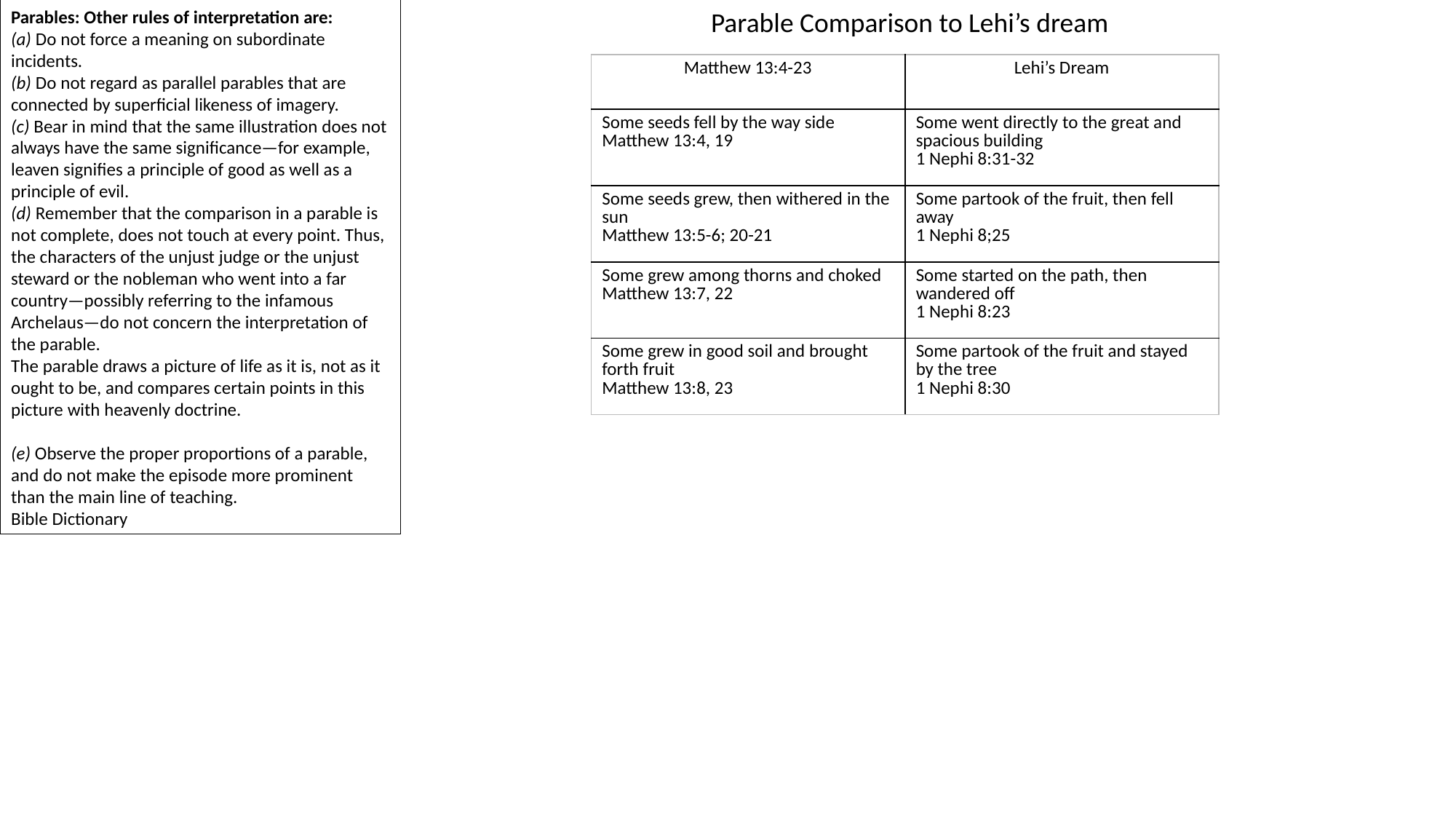

Parables: Other rules of interpretation are:
(a) Do not force a meaning on subordinate incidents.
(b) Do not regard as parallel parables that are connected by superficial likeness of imagery.
(c) Bear in mind that the same illustration does not always have the same significance—for example, leaven signifies a principle of good as well as a principle of evil.
(d) Remember that the comparison in a parable is not complete, does not touch at every point. Thus, the characters of the unjust judge or the unjust steward or the nobleman who went into a far country—possibly referring to the infamous Archelaus—do not concern the interpretation of the parable.
The parable draws a picture of life as it is, not as it ought to be, and compares certain points in this picture with heavenly doctrine.

(e) Observe the proper proportions of a parable, and do not make the episode more prominent than the main line of teaching.
Bible Dictionary
Parable Comparison to Lehi’s dream
| Matthew 13:4-23 | Lehi’s Dream |
| --- | --- |
| Some seeds fell by the way side Matthew 13:4, 19 | Some went directly to the great and spacious building 1 Nephi 8:31-32 |
| Some seeds grew, then withered in the sun Matthew 13:5-6; 20-21 | Some partook of the fruit, then fell away 1 Nephi 8;25 |
| Some grew among thorns and choked Matthew 13:7, 22 | Some started on the path, then wandered off 1 Nephi 8:23 |
| Some grew in good soil and brought forth fruit Matthew 13:8, 23 | Some partook of the fruit and stayed by the tree 1 Nephi 8:30 |